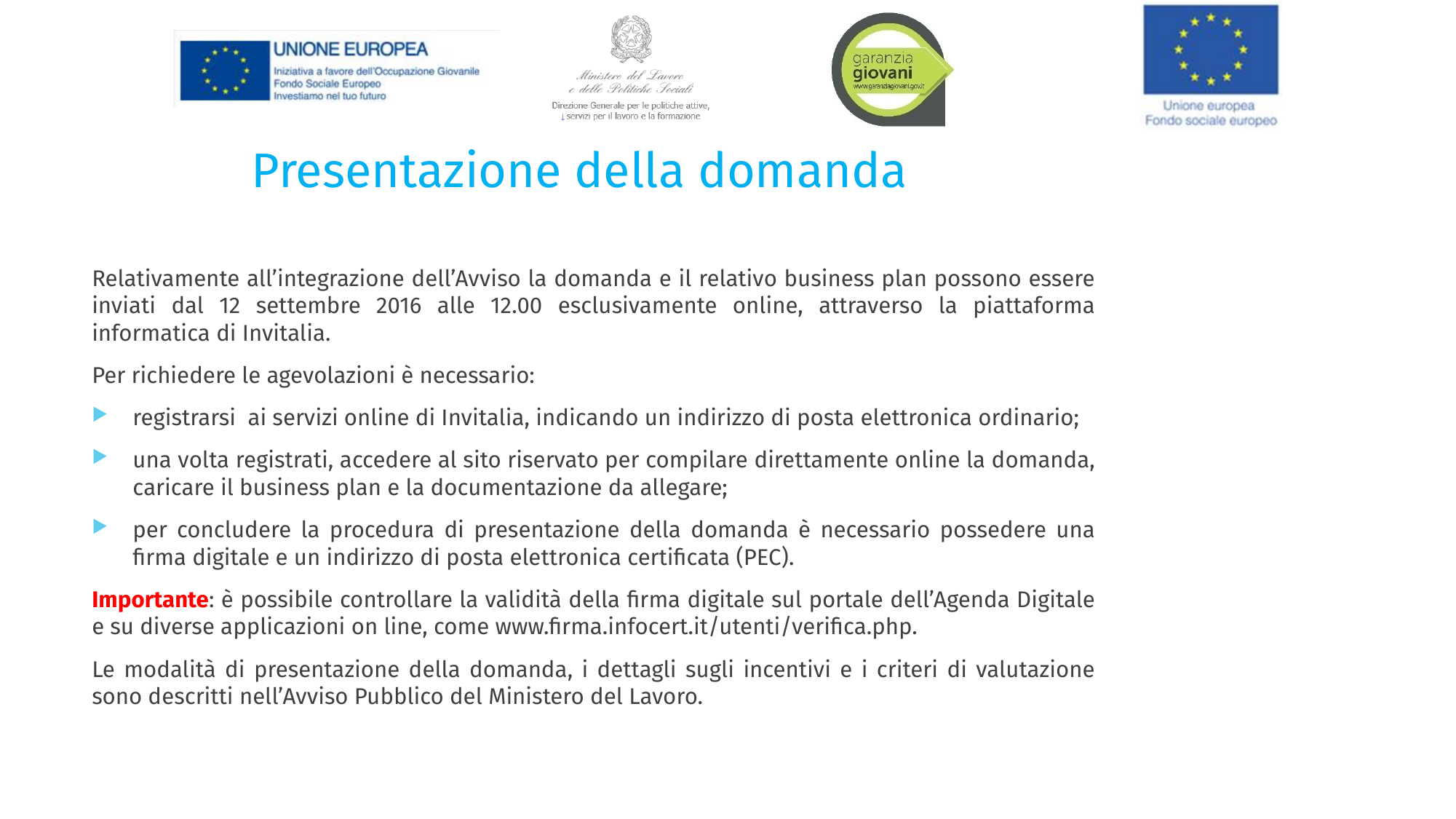

# Presentazione della domanda
Relativamente all’integrazione dell’Avviso la domanda e il relativo business plan possono essere inviati dal 12 settembre 2016 alle 12.00 esclusivamente online, attraverso la piattaforma informatica di Invitalia.
Per richiedere le agevolazioni è necessario:
registrarsi  ai servizi online di Invitalia, indicando un indirizzo di posta elettronica ordinario;
una volta registrati, accedere al sito riservato per compilare direttamente online la domanda, caricare il business plan e la documentazione da allegare;
per concludere la procedura di presentazione della domanda è necessario possedere una firma digitale e un indirizzo di posta elettronica certificata (PEC).
Importante: è possibile controllare la validità della firma digitale sul portale dell’Agenda Digitale e su diverse applicazioni on line, come www.firma.infocert.it/utenti/verifica.php.
Le modalità di presentazione della domanda, i dettagli sugli incentivi e i criteri di valutazione sono descritti nell’Avviso Pubblico del Ministero del Lavoro.